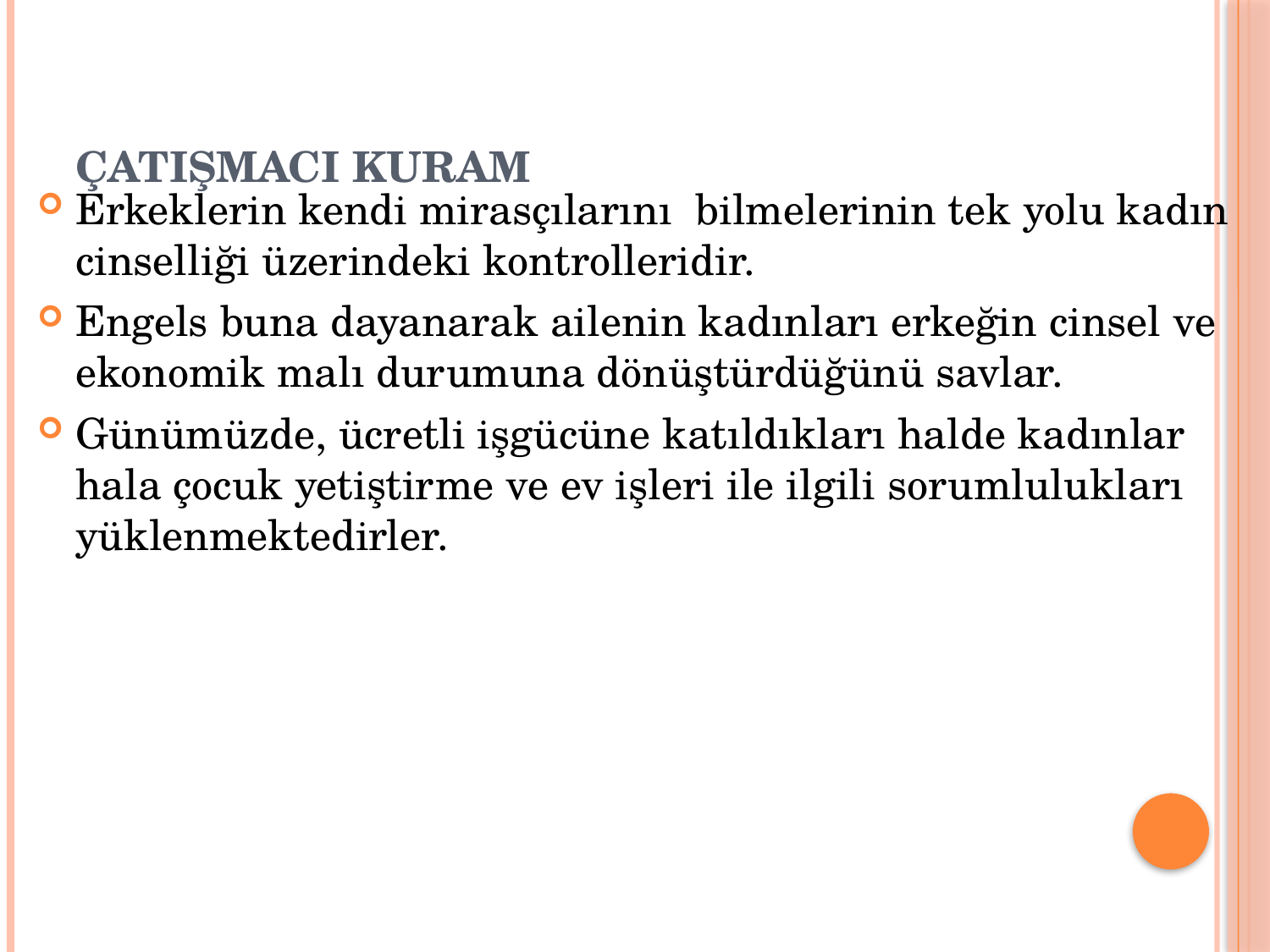

# ÇATIŞMACI Kuram
Erkeklerin kendi mirasçılarını  bilmelerinin tek yolu kadın cinselliği üzerindeki kontrolleridir.
Engels buna dayanarak ailenin kadınları erkeğin cinsel ve ekonomik malı durumuna dönüştürdüğünü savlar.
Günümüzde, ücretli işgücüne katıldıkları halde kadınlar hala çocuk yetiştirme ve ev işleri ile ilgili sorumlulukları yüklenmektedirler.